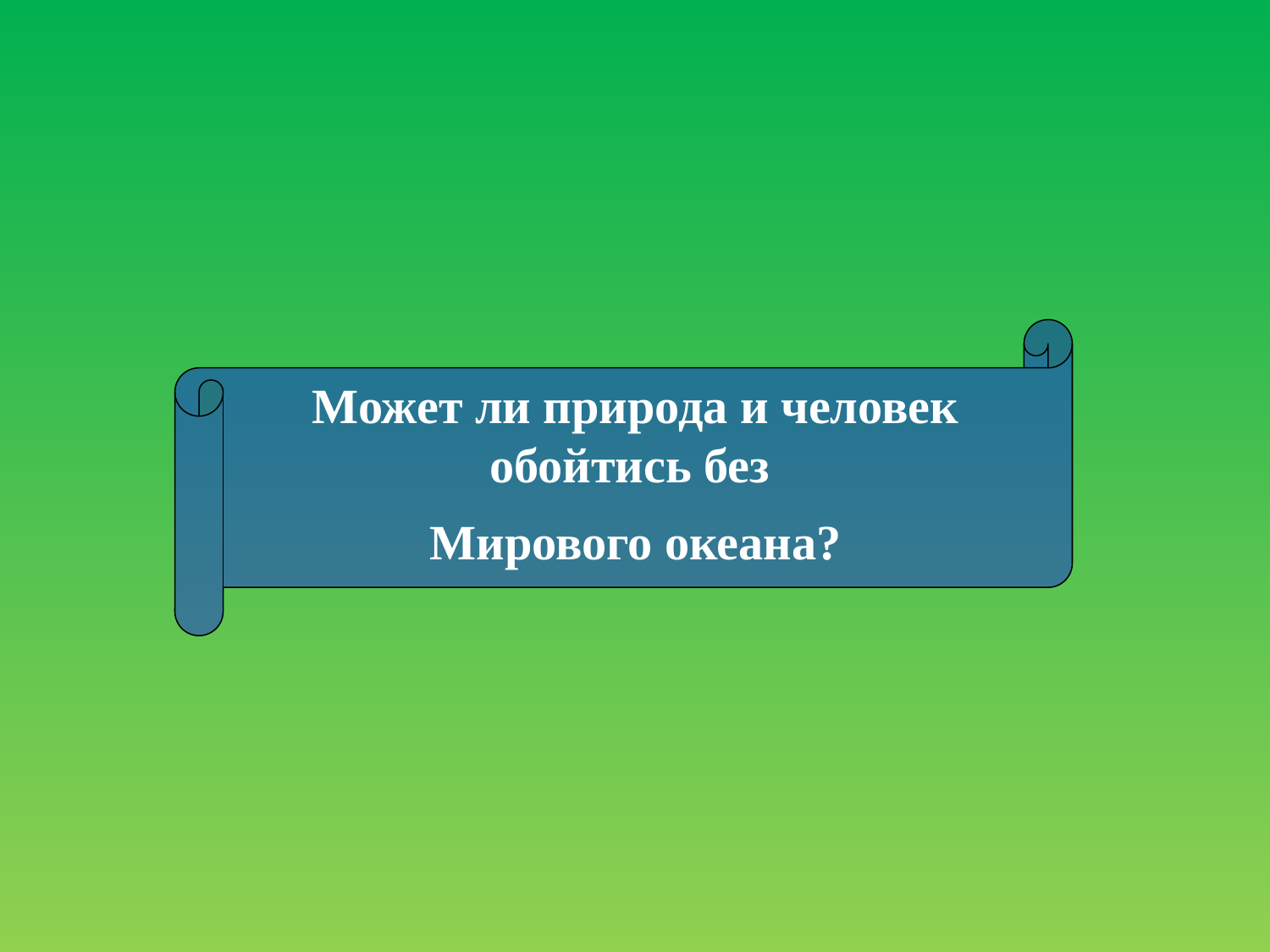

Может ли природа и человек обойтись без
Мирового океана?